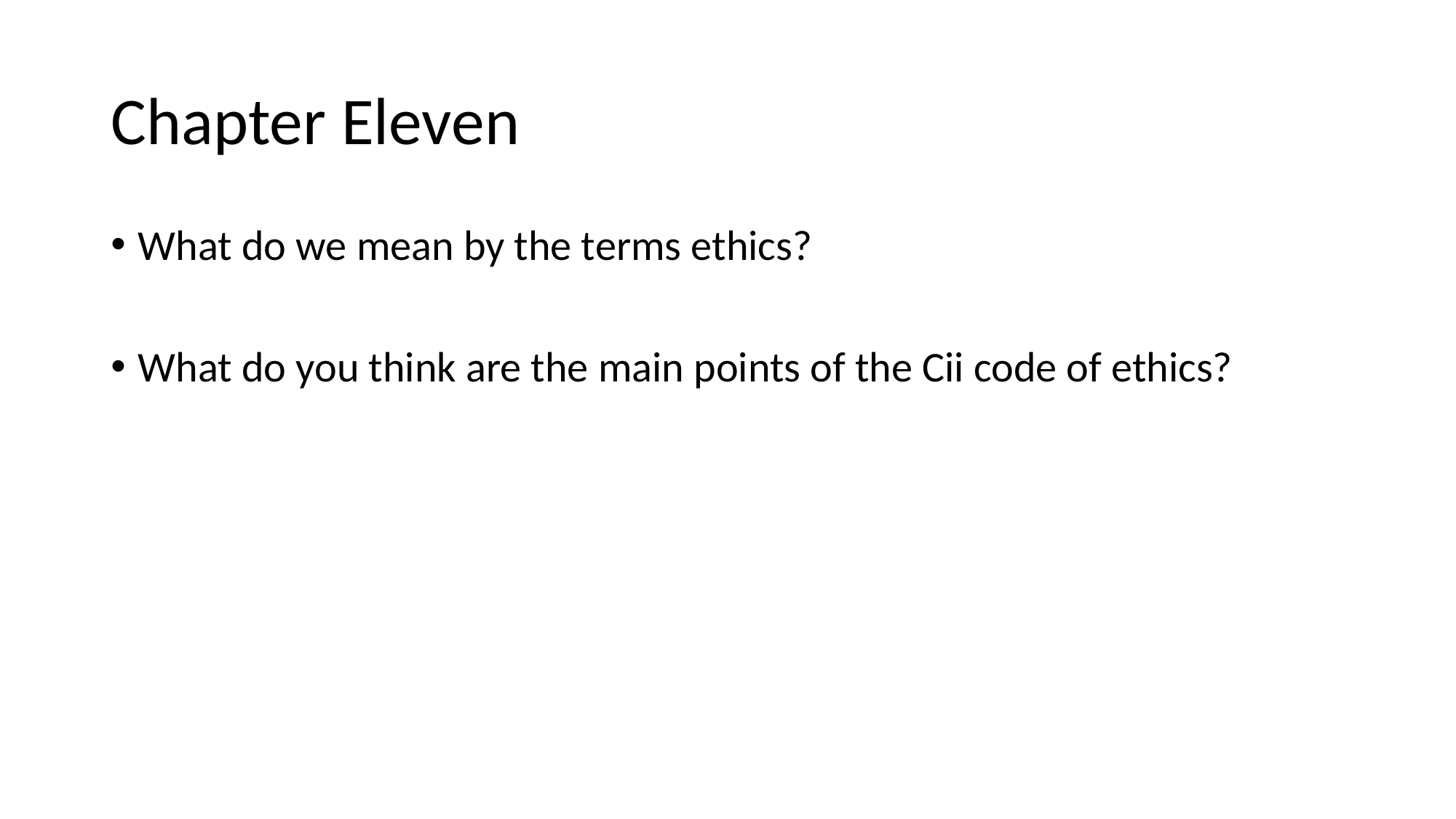

# Chapter Eleven
What do we mean by the terms ethics?

What do you think are the main points of the Cii code of ethics?